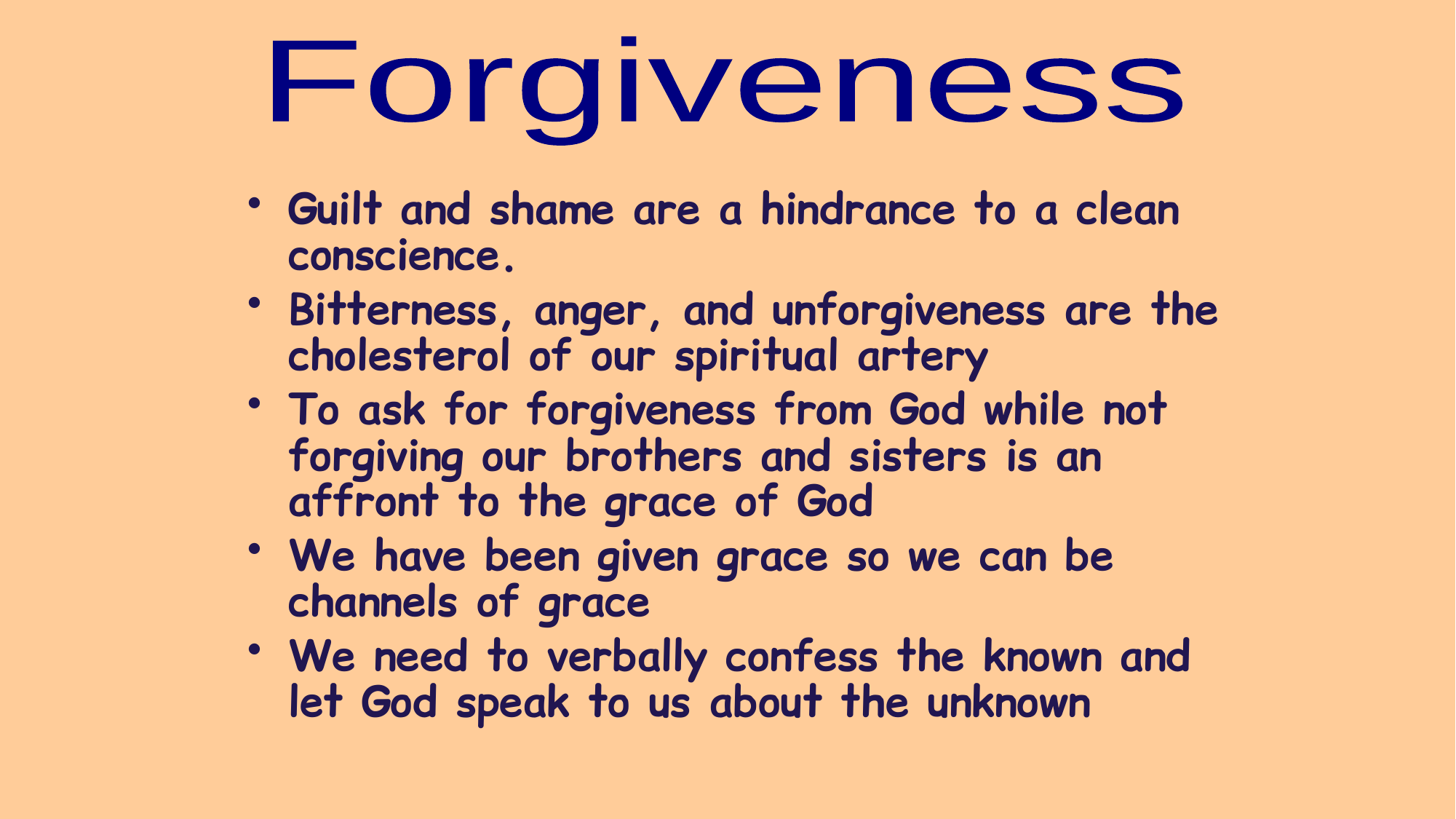

#
Forgiveness
Guilt and shame are a hindrance to a clean conscience.
Bitterness, anger, and unforgiveness are the cholesterol of our spiritual artery
To ask for forgiveness from God while not forgiving our brothers and sisters is an affront to the grace of God
We have been given grace so we can be channels of grace
We need to verbally confess the known and let God speak to us about the unknown